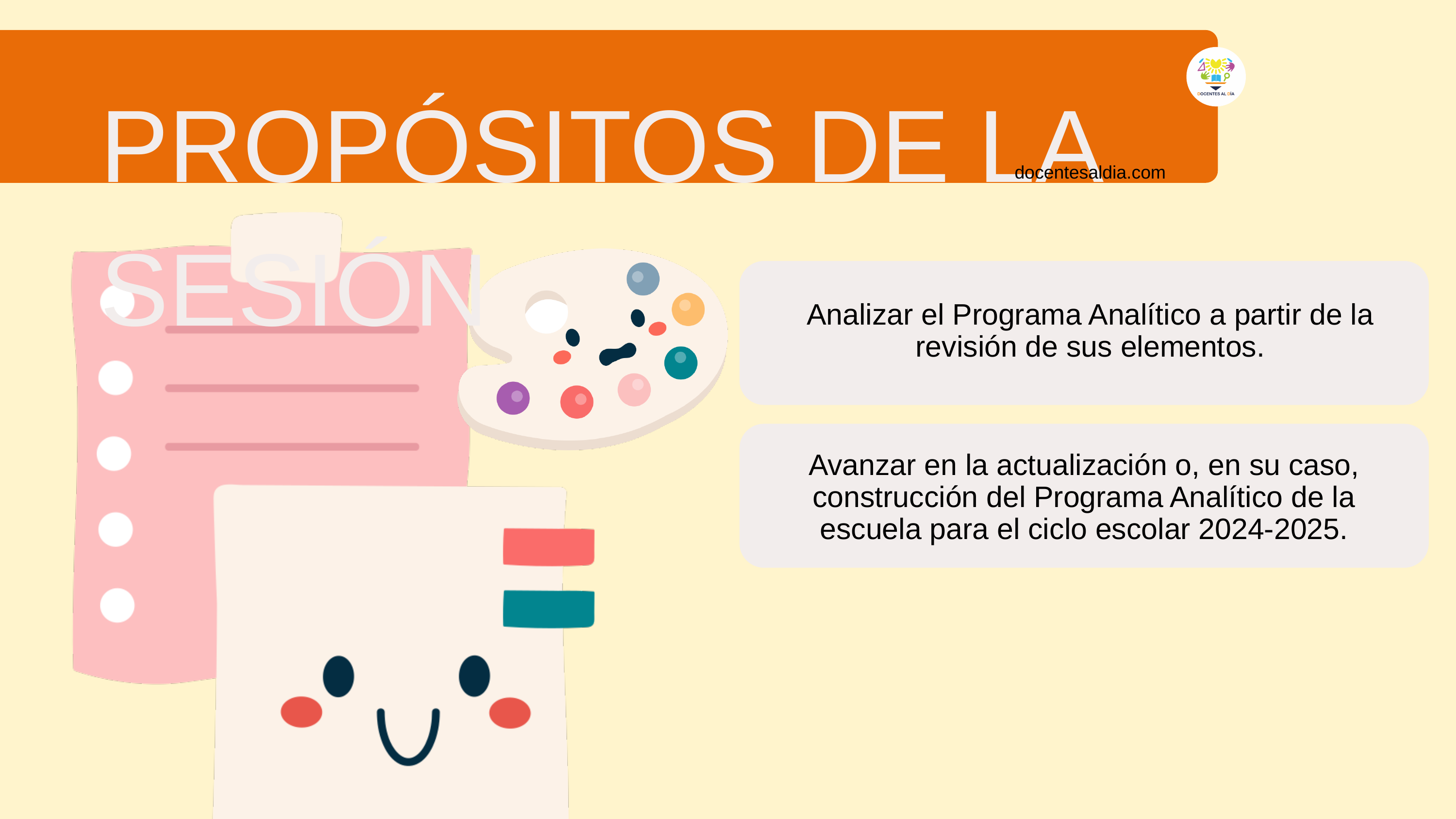

PROPÓSITOS DE LA SESIÓN
docentesaldia.com

Analizar el Programa Analítico a partir de la revisión de sus elementos.

Avanzar en la actualización o, en su caso, construcción del Programa Analítico de la escuela para el ciclo escolar 2024-2025.